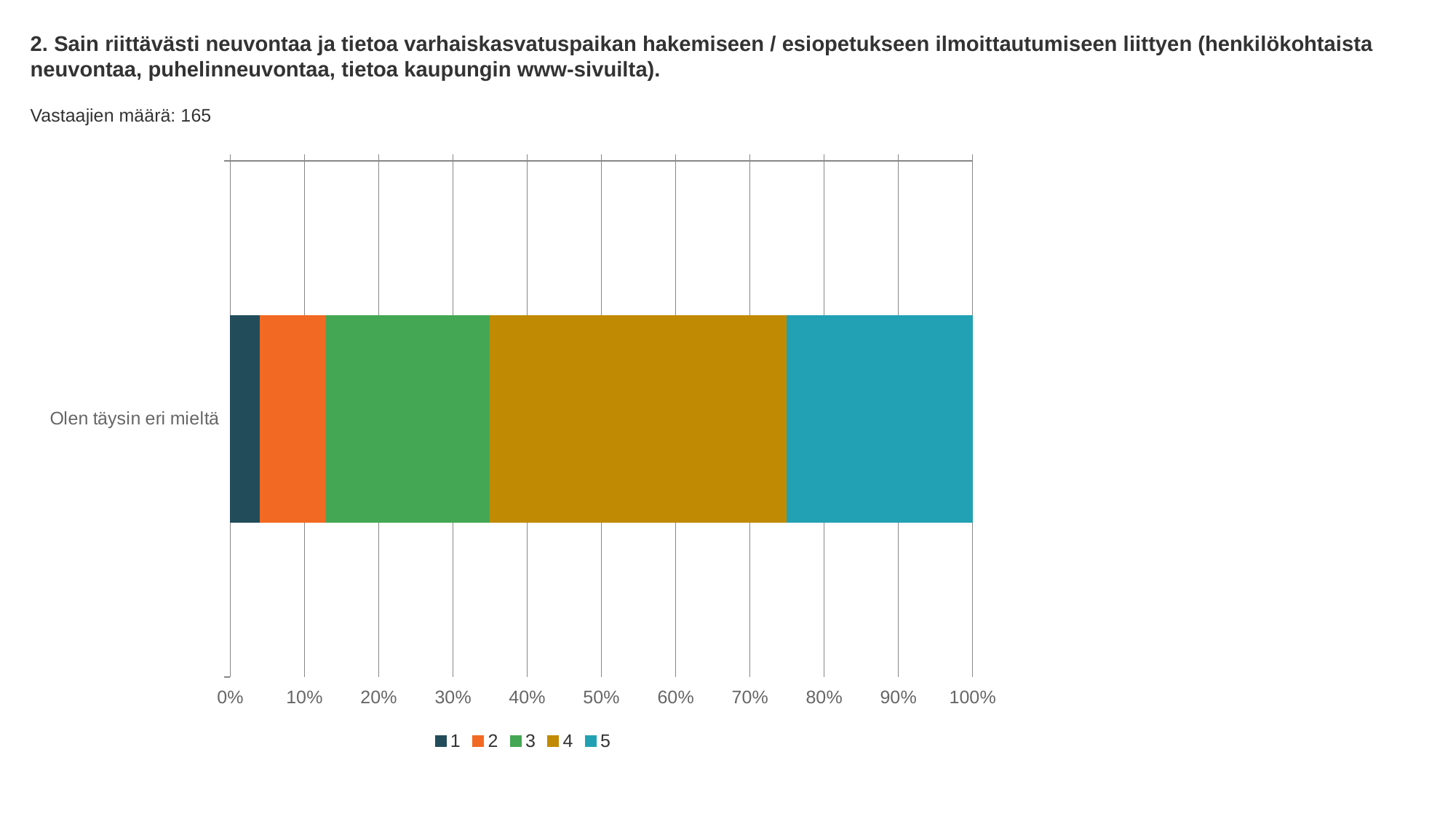

2. Sain riittävästi neuvontaa ja tietoa varhaiskasvatuspaikan hakemiseen / esiopetukseen ilmoittautumiseen liittyen (henkilökohtaista neuvontaa, puhelinneuvontaa, tietoa kaupungin www-sivuilta).
Vastaajien määrä: 165

### Chart

| Category | 1 | 2 | 3 | 4 | 5 |
|---|---|---|---|---|---|
| Olen täysin eri mieltä | 0.04 | 0.09 | 0.22 | 0.4 | 0.25 |